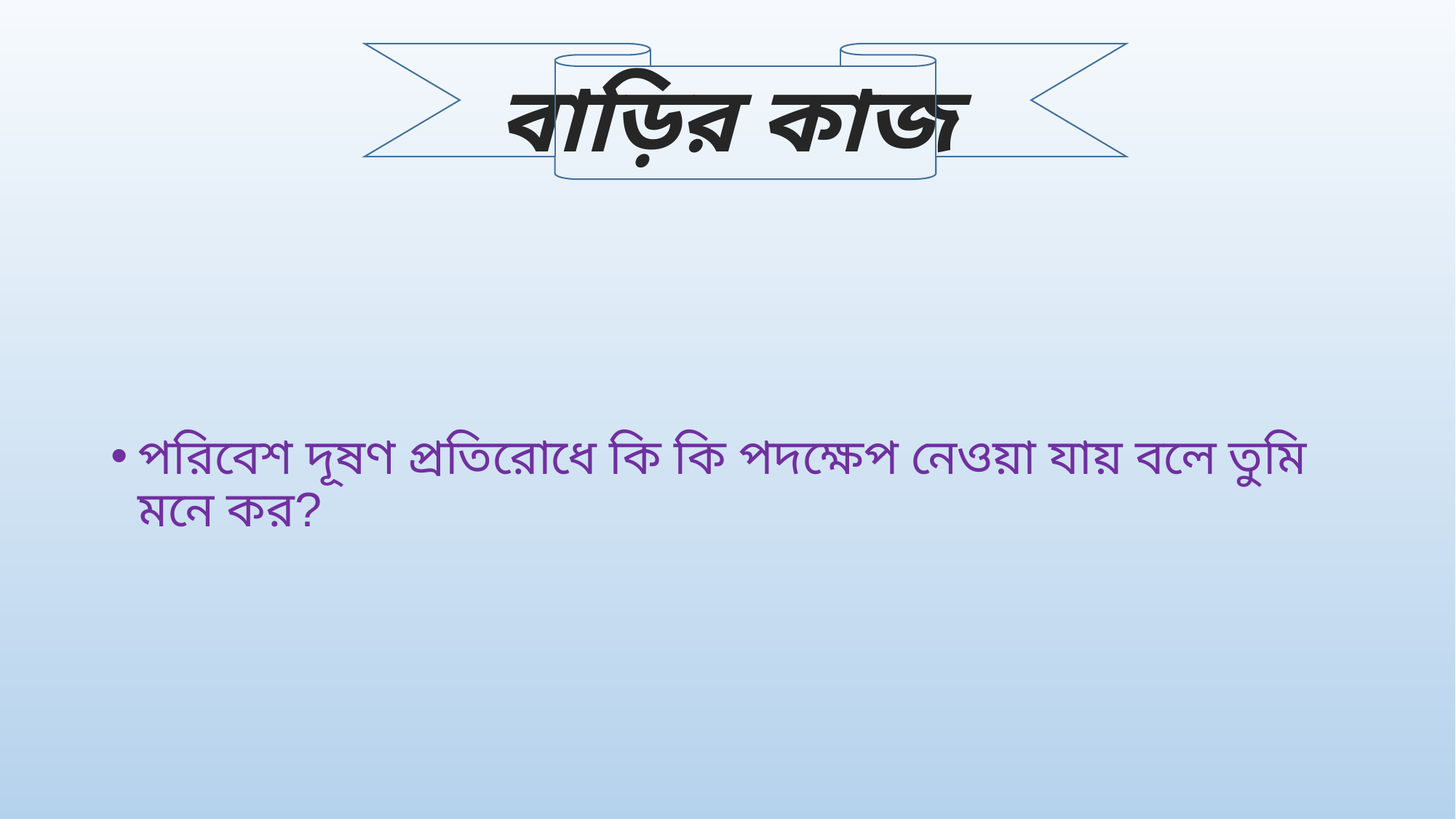

# বাড়ির কাজ

পরিবেশ দূষণ প্রতিরোধে কি কি পদক্ষেপ নেওয়া যায় বলে তুমি মনে কর?